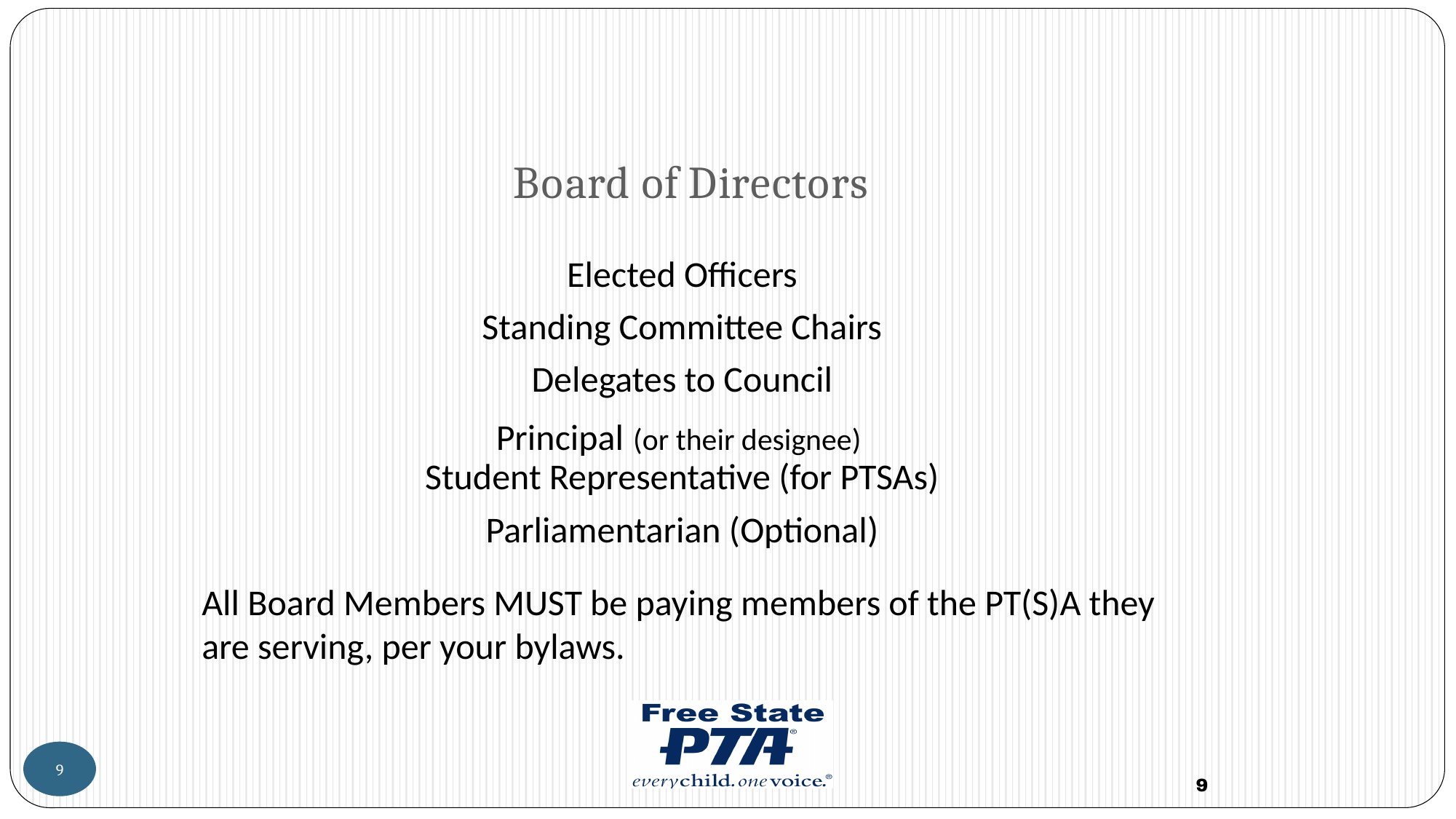

Board of Directors
Elected Officers
Standing Committee Chairs
Delegates to Council
Principal (or their designee)
Student Representative (for PTSAs)
Parliamentarian (Optional)

All Board Members MUST be paying members of the PT(S)A they are serving, per your bylaws.
9
9